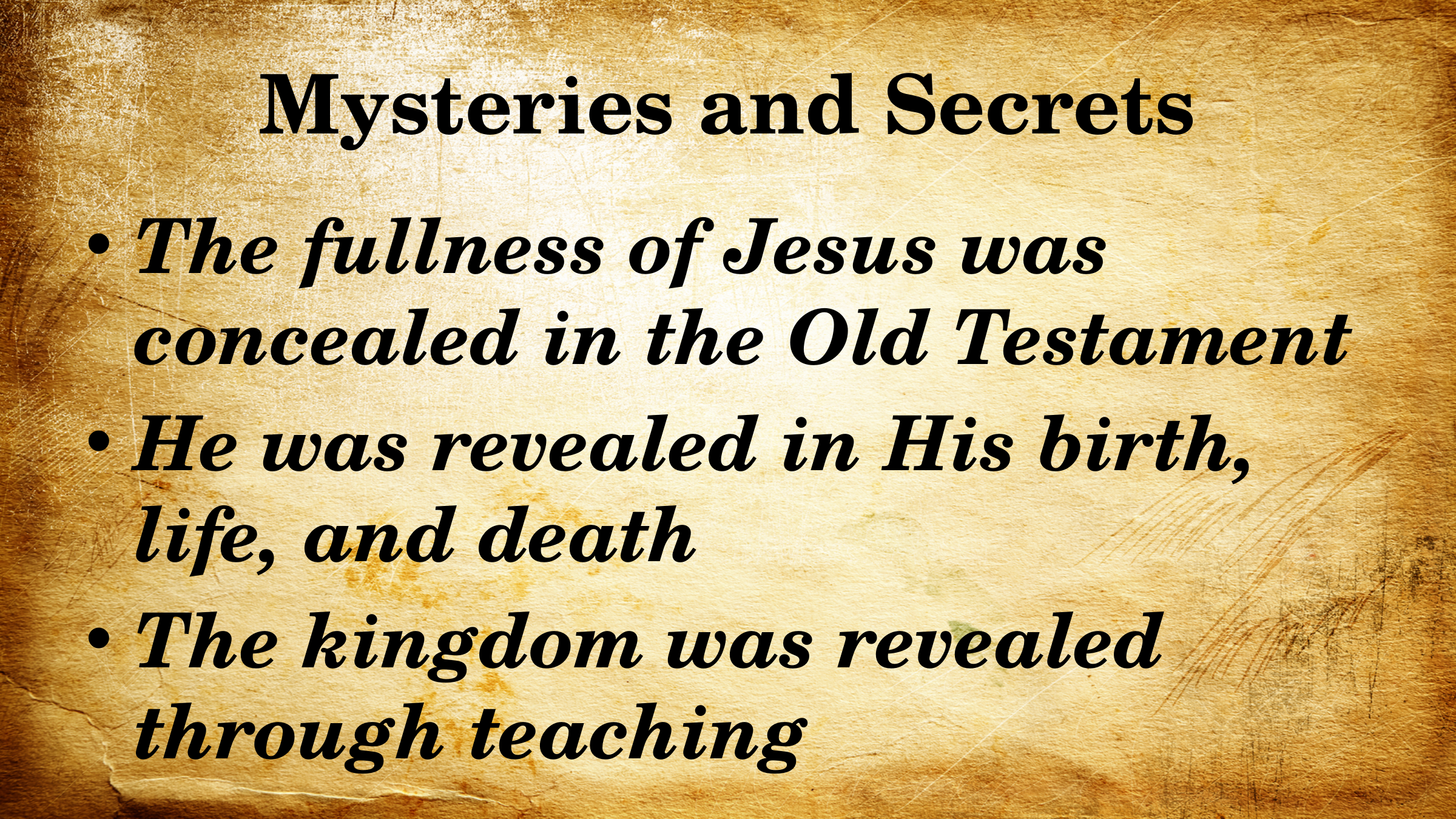

# Mysteries and Secrets
The fullness of Jesus was concealed in the Old Testament
He was revealed in His birth, life, and death
The kingdom was revealed through teaching